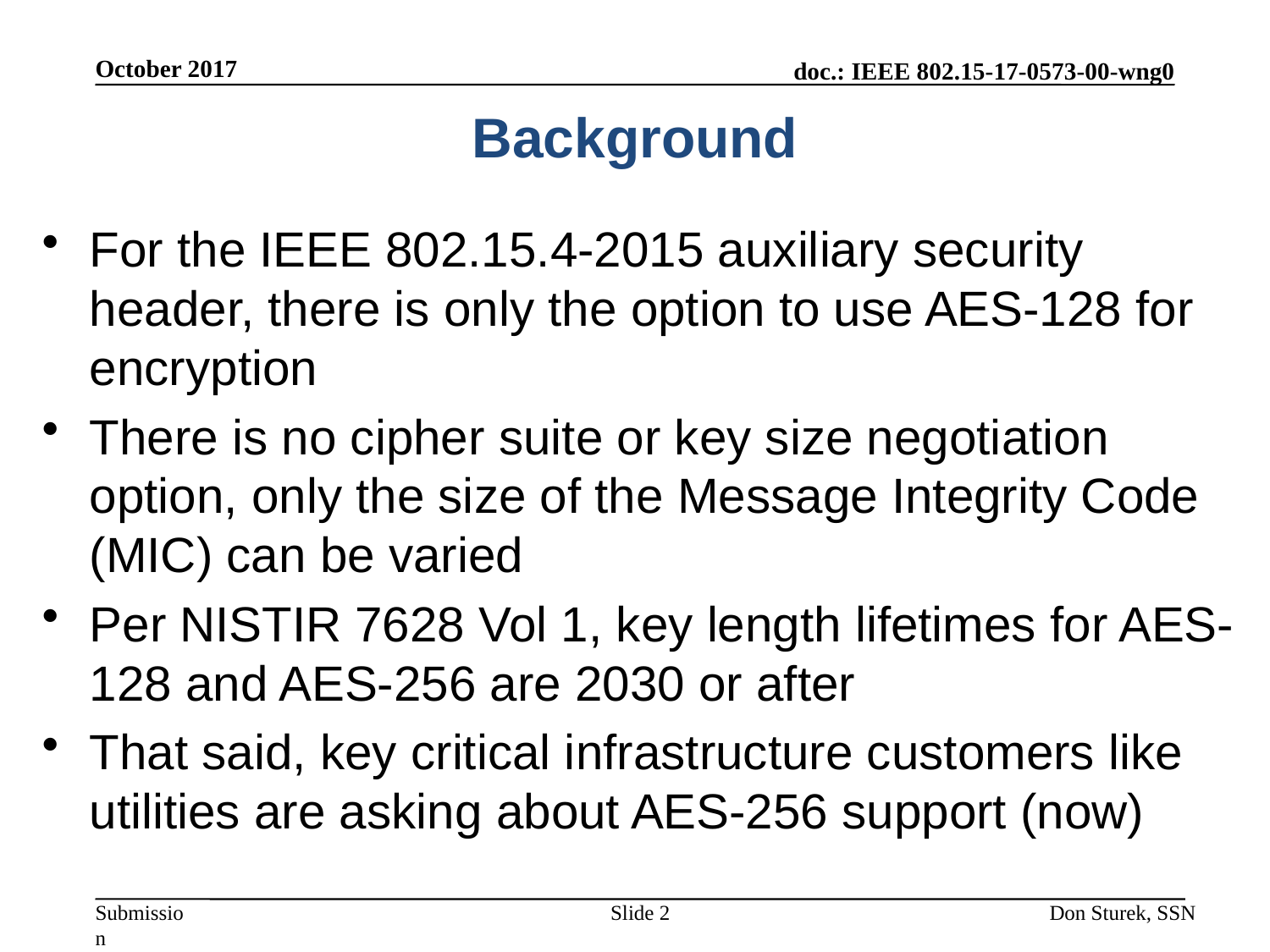

October 2017
# Background
For the IEEE 802.15.4-2015 auxiliary security header, there is only the option to use AES-128 for encryption
There is no cipher suite or key size negotiation option, only the size of the Message Integrity Code (MIC) can be varied
Per NISTIR 7628 Vol 1, key length lifetimes for AES-128 and AES-256 are 2030 or after
That said, key critical infrastructure customers like utilities are asking about AES-256 support (now)

Slide 2
Don Sturek, SSN